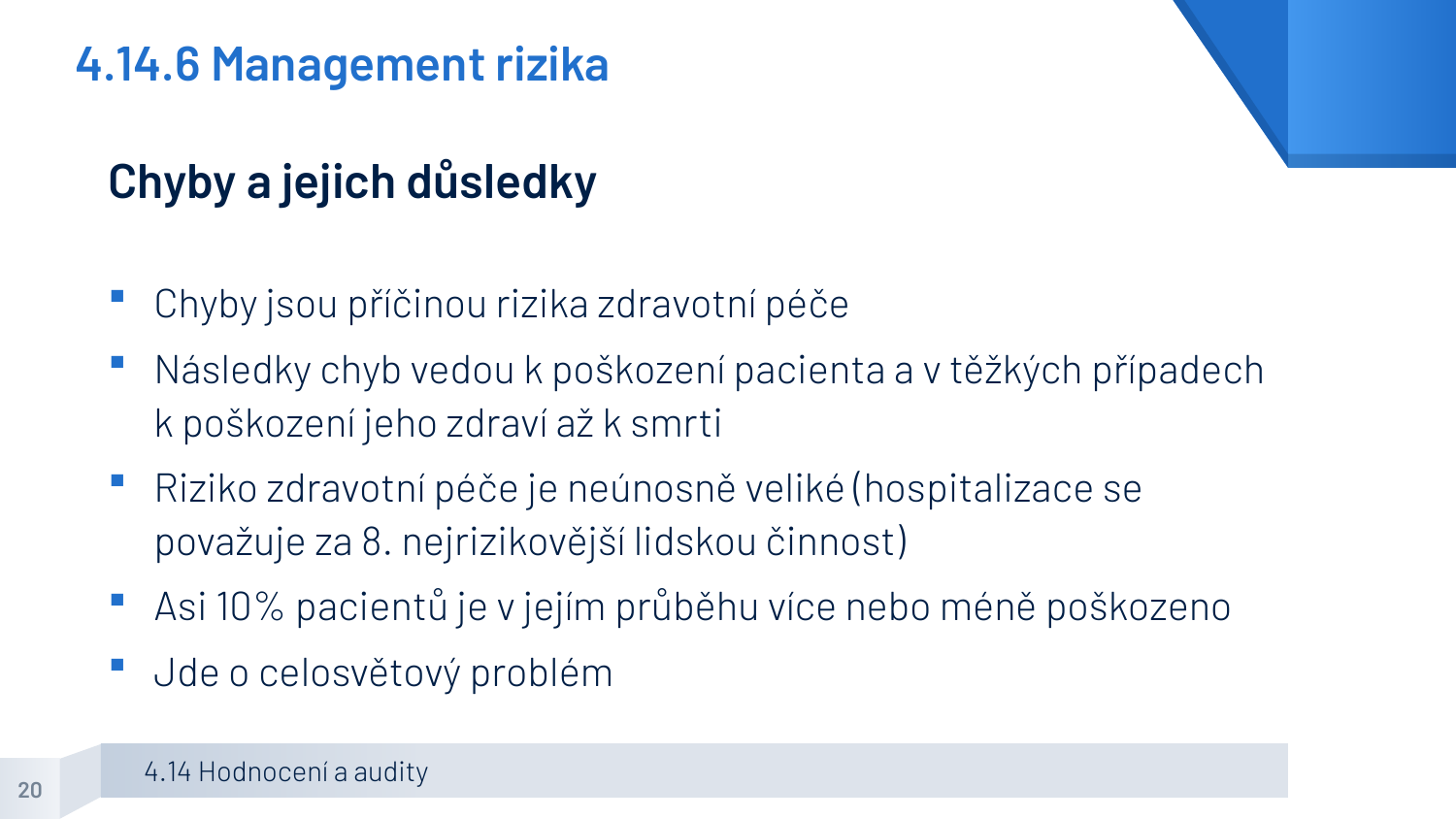

4.14.6 Management rizika
Chyby a jejich důsledky

Chyby jsou příčinou rizika zdravotní péče
Následky chyb vedou k poškození pacienta a v těžkých případech k poškození jeho zdraví až k smrti
Riziko zdravotní péče je neúnosně veliké (hospitalizace se považuje za 8. nejrizikovější lidskou činnost)
Asi 10% pacientů je v jejím průběhu více nebo méně poškozeno
Jde o celosvětový problém

4.14 Hodnocení a audity
20